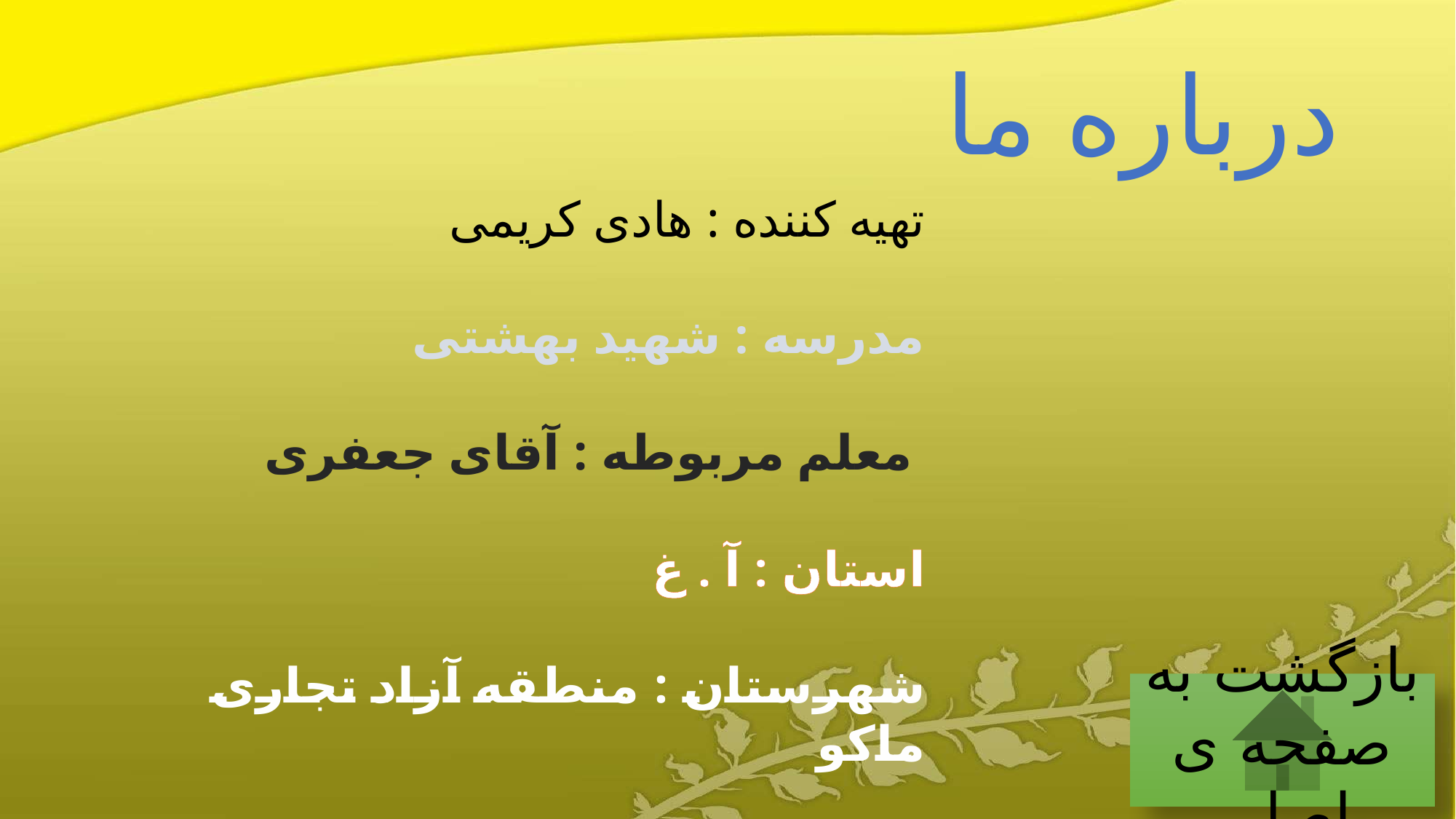

درباره ما
تهیه کننده : هادی کریمی

مدرسه : شهید بهشتی

معلم مربوطه : آقای جعفری

استان : آ . غ

شهرستان : منطقه آزاد تجاری ماکو
بازگشت به صفحه ی اصلی